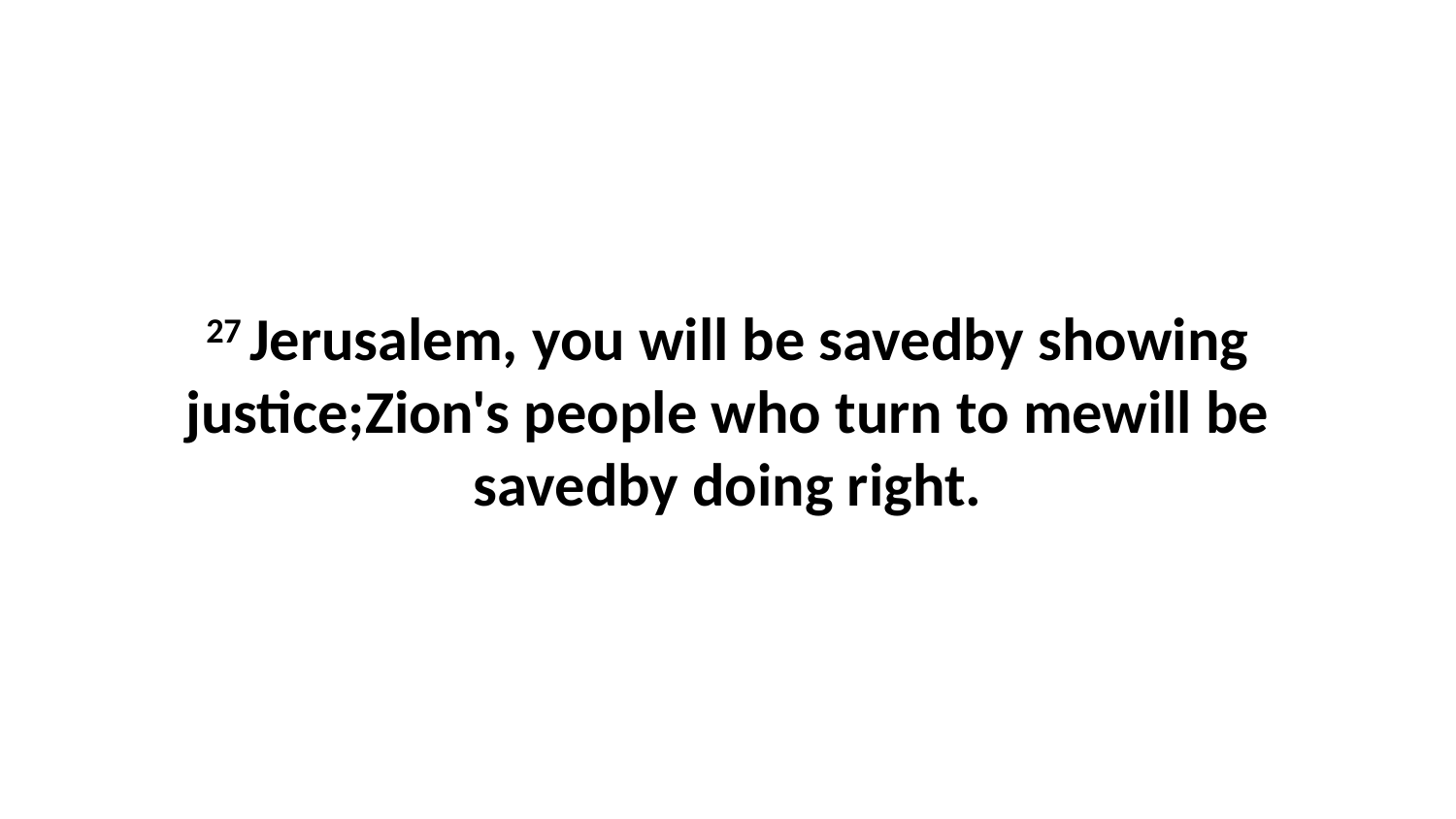

27 Jerusalem, you will be savedby showing justice;Zion's people who turn to mewill be savedby doing right.